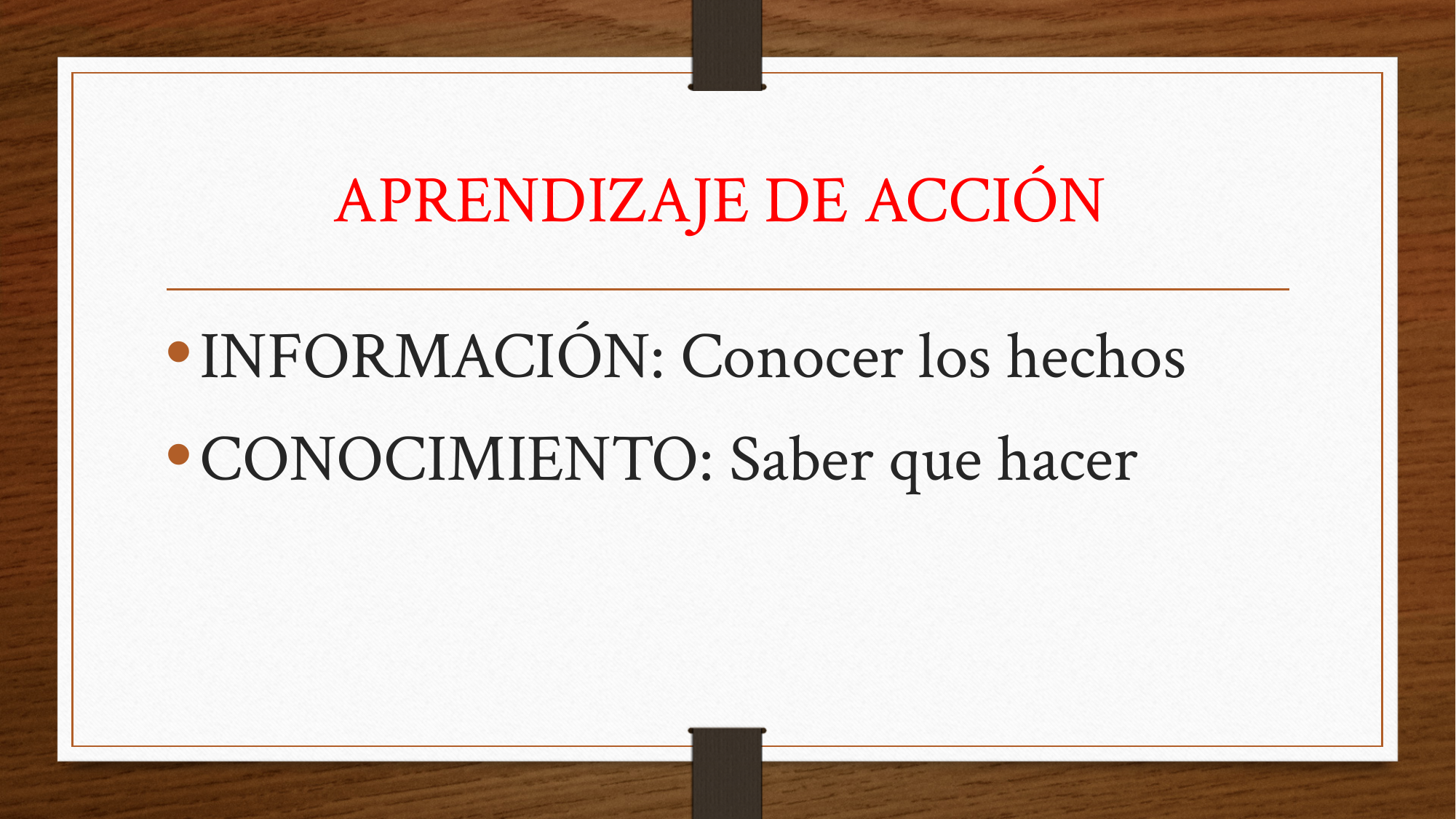

# APRENDIZAJE DE ACCIÓN
INFORMACIÓN: Conocer los hechos
CONOCIMIENTO: Saber que hacer